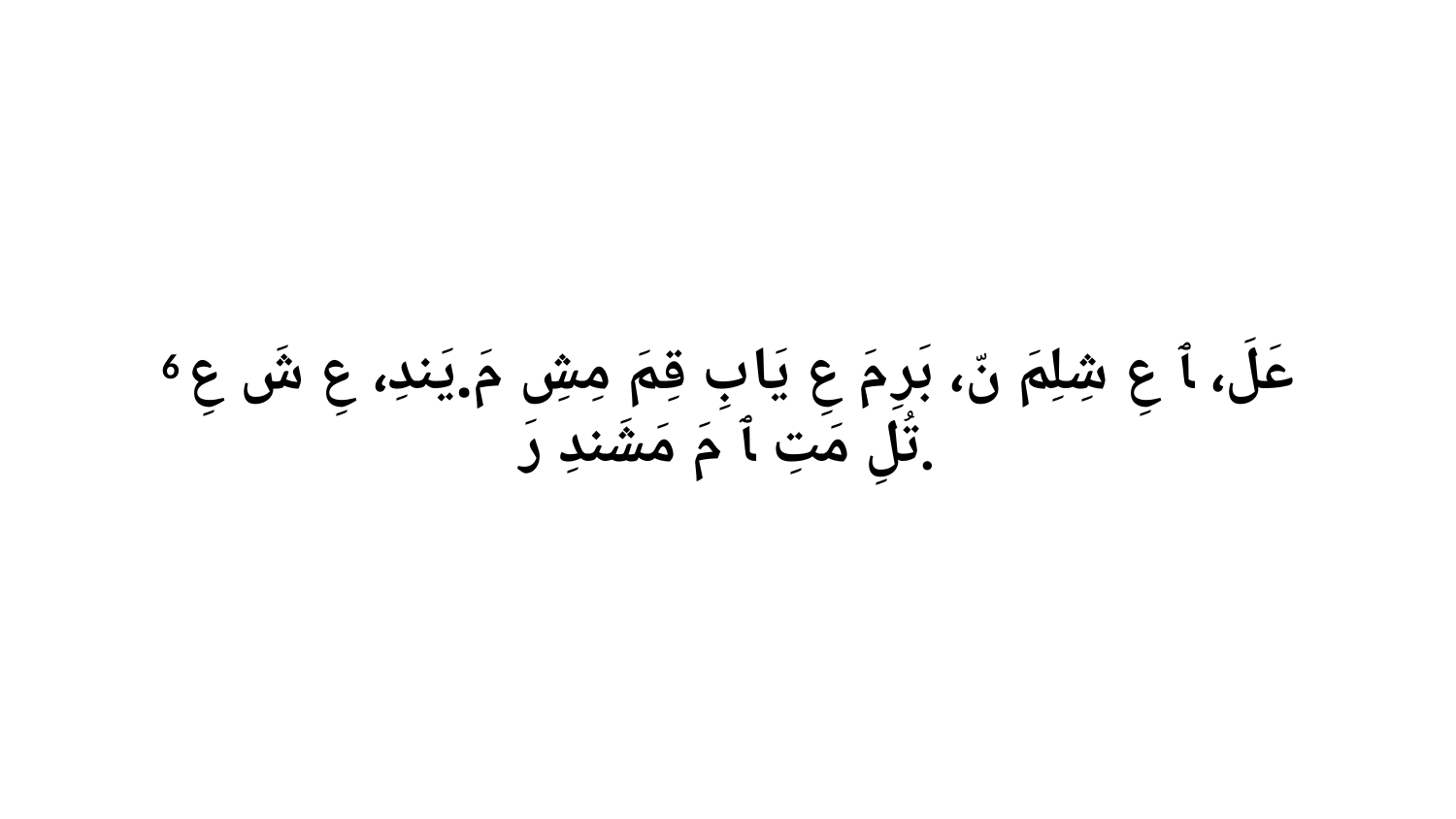

6 عَلَ، ﭑ عِ شِلِمَ نّ، بَرِ مَ عِ يَابِ قِمَ مِشِ مَ.يَندِ، عِ شَ عِ تُلِ مَتِ ﭑ مَ مَشَندِ رَ.